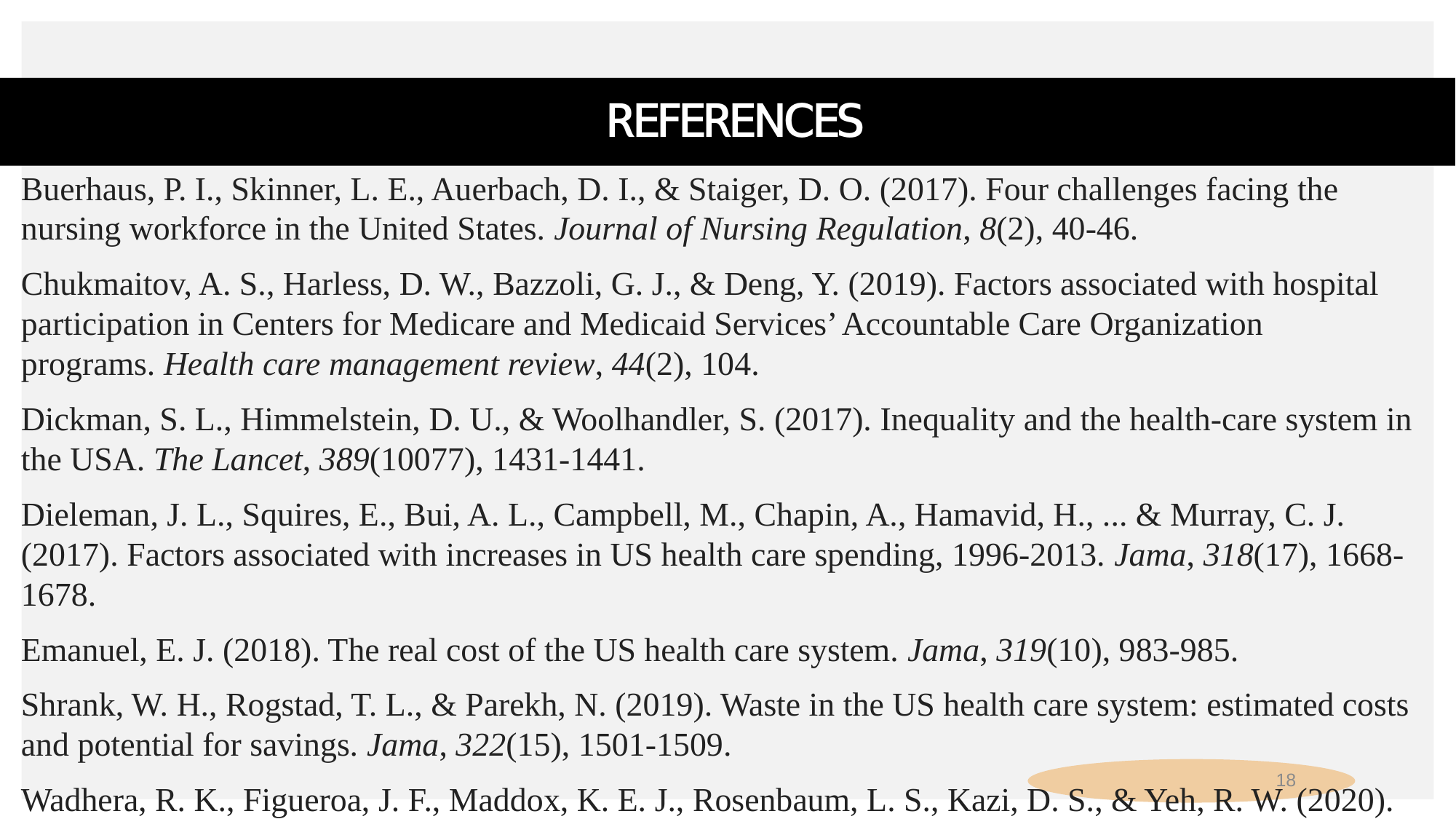

# References

Buerhaus, P. I., Skinner, L. E., Auerbach, D. I., & Staiger, D. O. (2017). Four challenges facing the nursing workforce in the United States. Journal of Nursing Regulation, 8(2), 40-46.
Chukmaitov, A. S., Harless, D. W., Bazzoli, G. J., & Deng, Y. (2019). Factors associated with hospital participation in Centers for Medicare and Medicaid Services’ Accountable Care Organization programs. Health care management review, 44(2), 104.
Dickman, S. L., Himmelstein, D. U., & Woolhandler, S. (2017). Inequality and the health-care system in the USA. The Lancet, 389(10077), 1431-1441.
Dieleman, J. L., Squires, E., Bui, A. L., Campbell, M., Chapin, A., Hamavid, H., ... & Murray, C. J. (2017). Factors associated with increases in US health care spending, 1996-2013. Jama, 318(17), 1668-1678.
Emanuel, E. J. (2018). The real cost of the US health care system. Jama, 319(10), 983-985.
Shrank, W. H., Rogstad, T. L., & Parekh, N. (2019). Waste in the US health care system: estimated costs and potential for savings. Jama, 322(15), 1501-1509.
Wadhera, R. K., Figueroa, J. F., Maddox, K. E. J., Rosenbaum, L. S., Kazi, D. S., & Yeh, R. W. (2020). Quality measure development and associated spending by the Centers for Medicare & Medicaid Services. Jama, 323(16), 1614-1616.
18